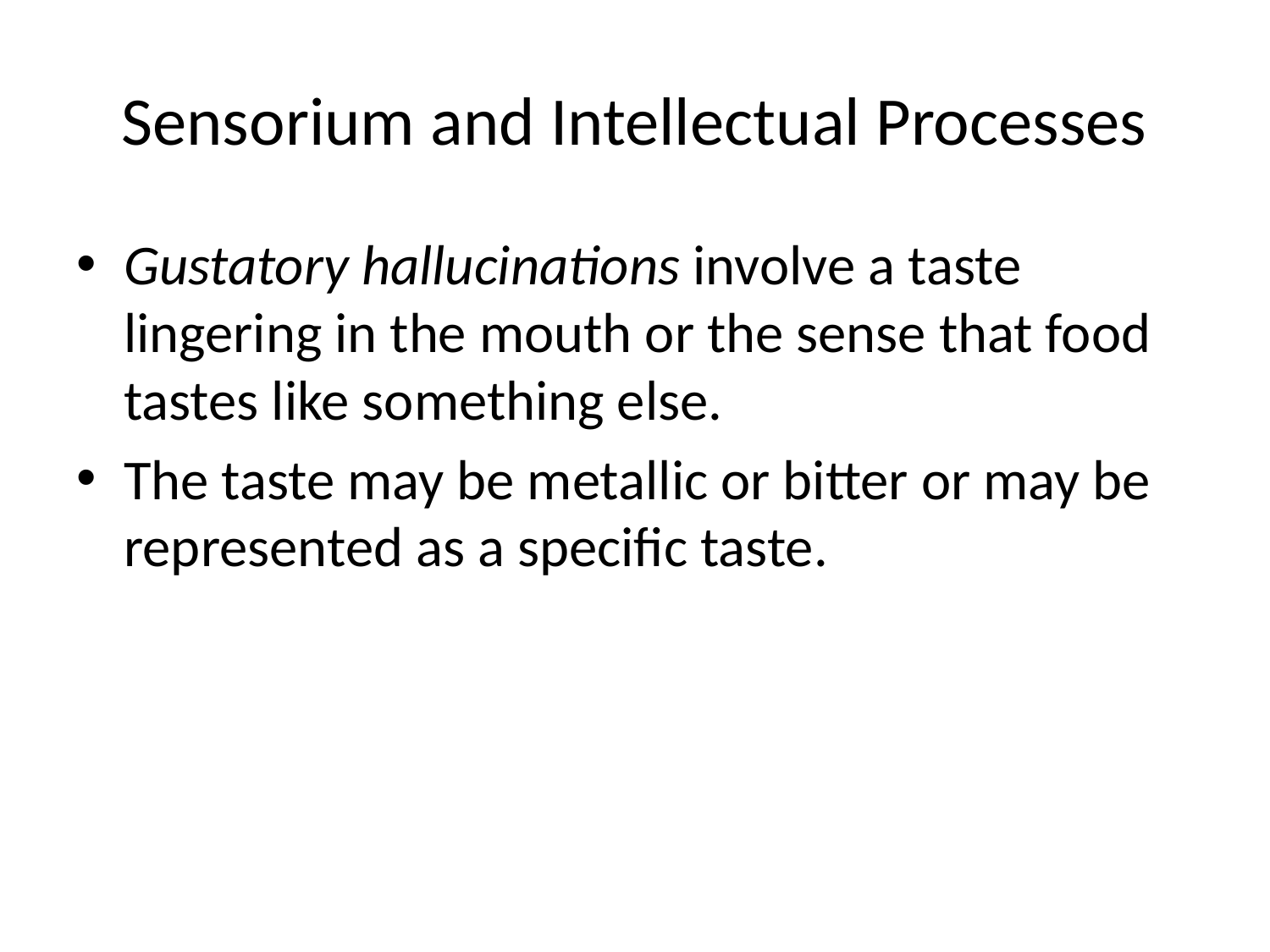

# Sensorium and Intellectual Processes
Gustatory hallucinations involve a taste lingering in the mouth or the sense that food tastes like something else.
The taste may be metallic or bitter or may be represented as a specific taste.